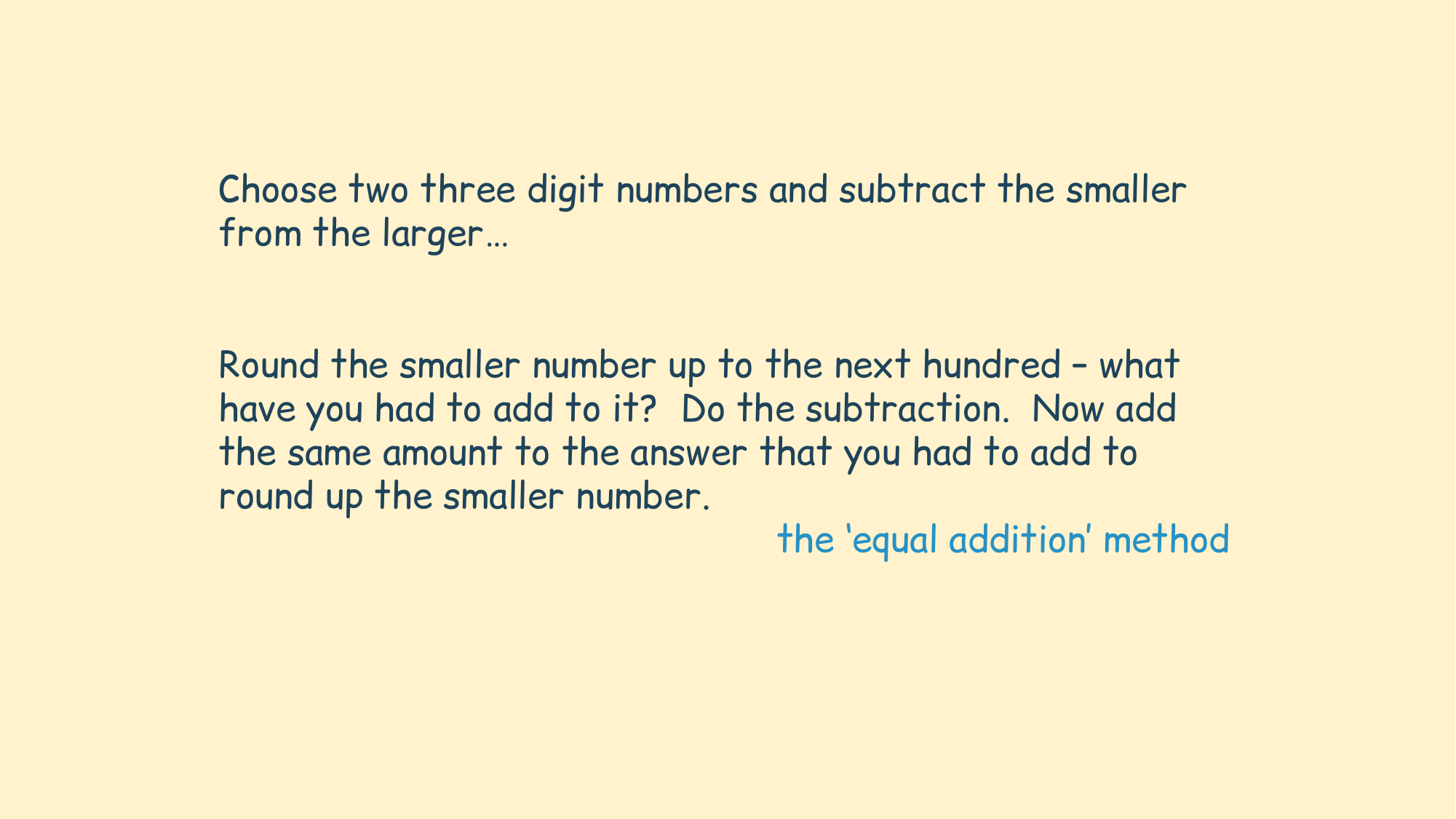

Choose two three digit numbers and subtract the smaller from the larger…

Round the smaller number up to the next hundred – what have you had to add to it?  Do the subtraction.  Now add the same amount to the answer that you had to add to round up the smaller number.
the ‘equal addition’ method